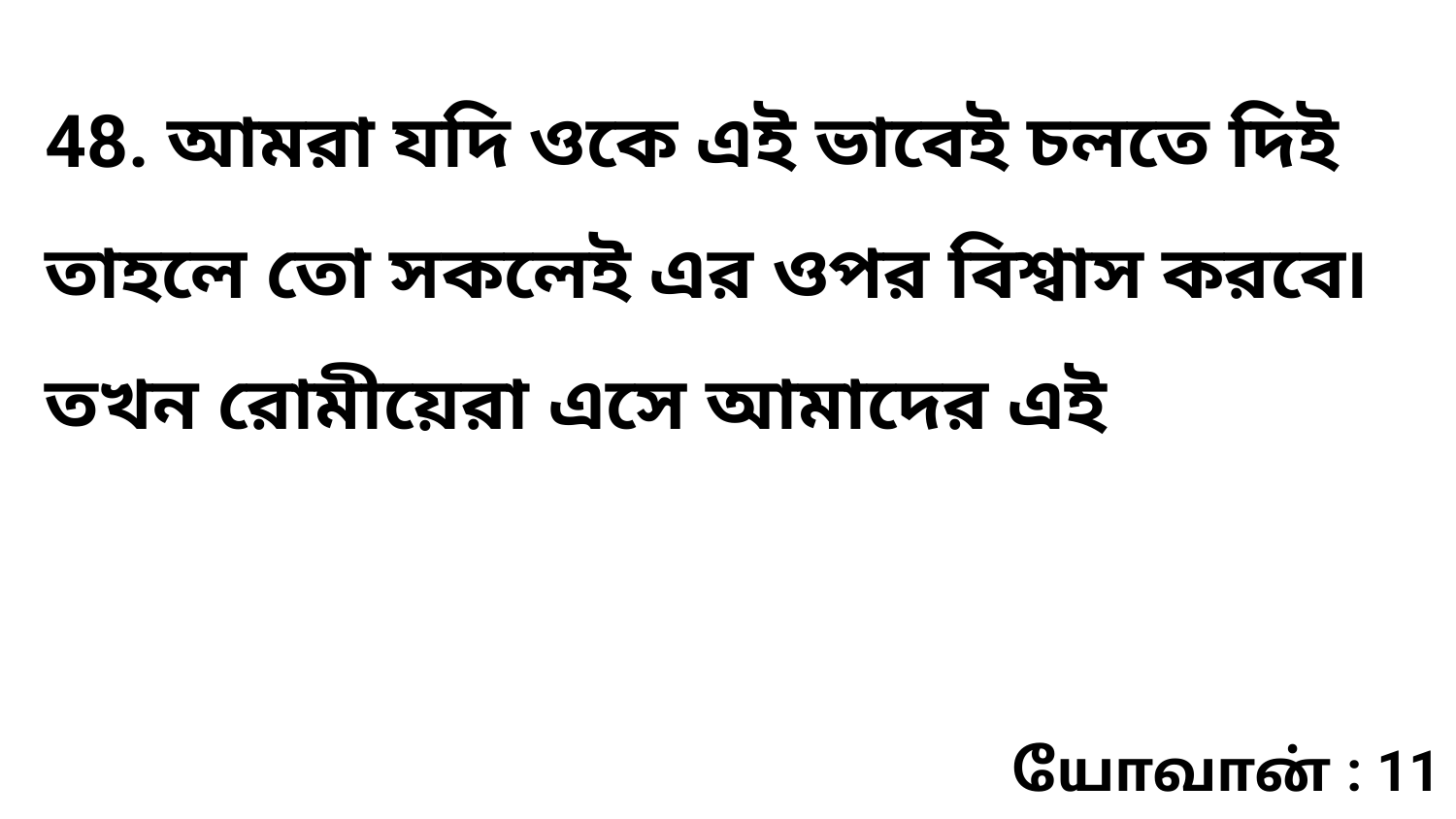

48. আমরা যদি ওকে এই ভাবেই চলতে দিই তাহলে তো সকলেই এর ওপর বিশ্বাস করবে৷ তখন রোমীয়েরা এসে আমাদের এই
யோவான் : 11